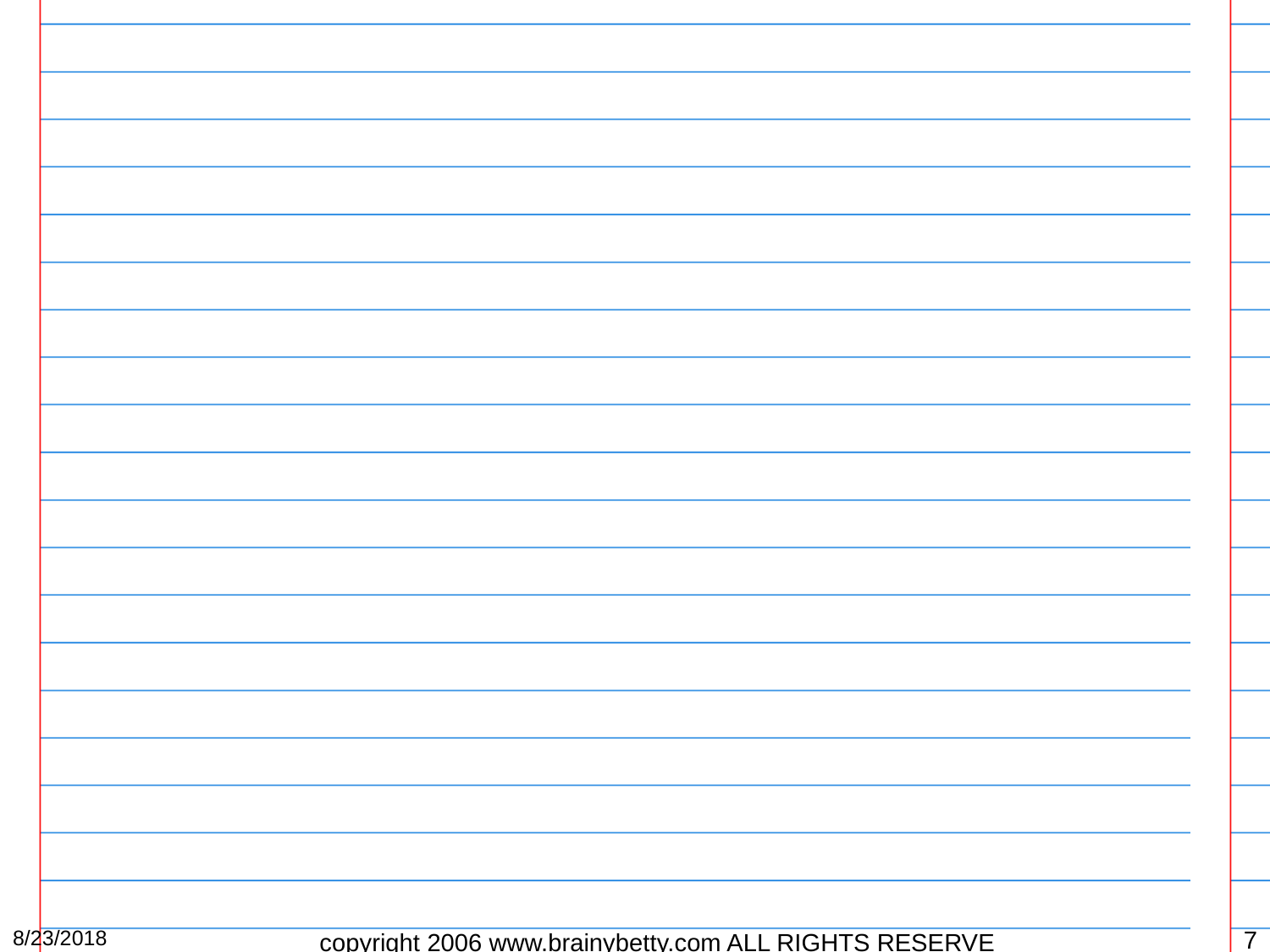

8/23/2018
7
copyright 2006 www.brainybetty.com ALL RIGHTS RESERVED.